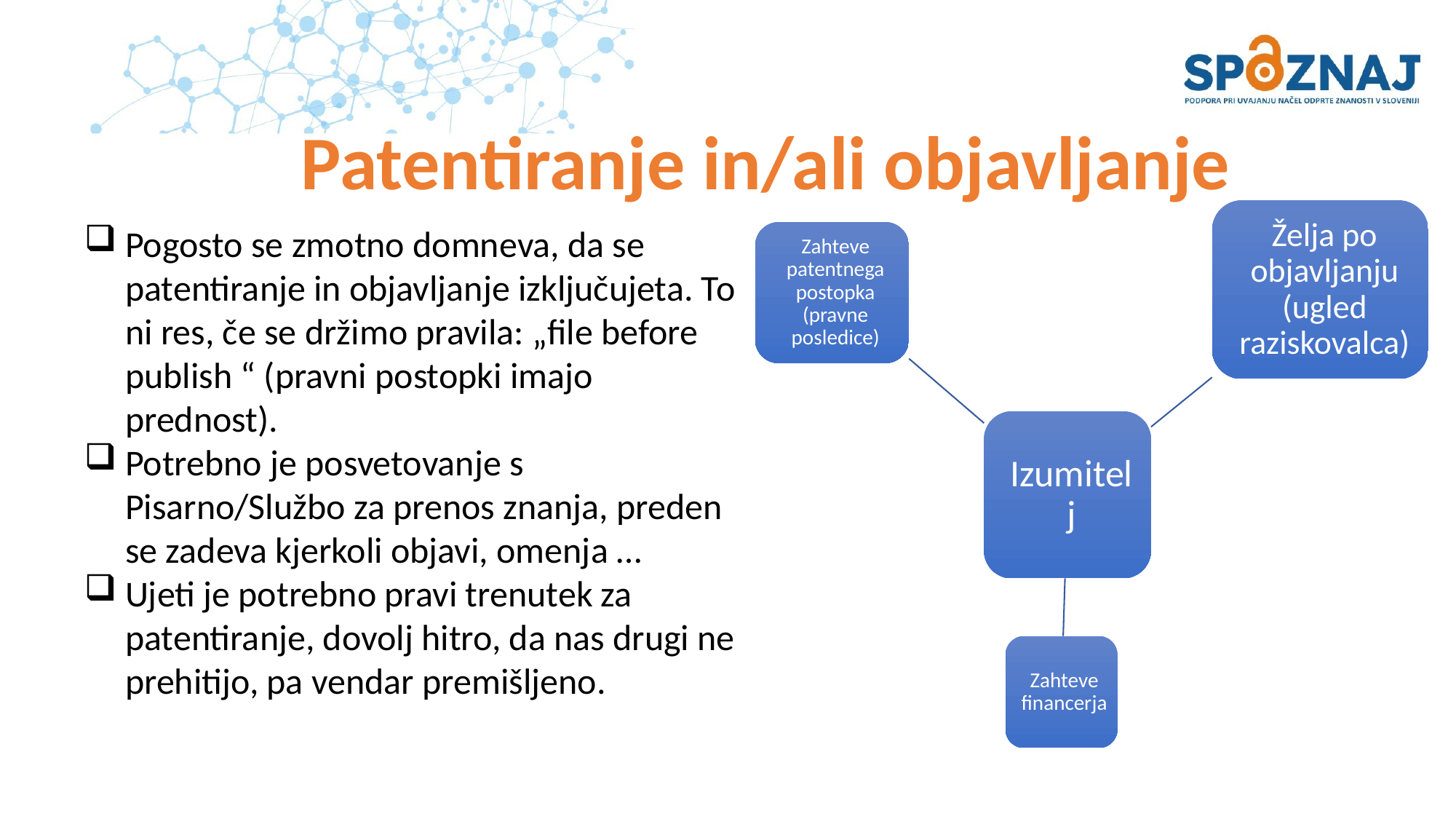

# Patentiranje in/ali objavljanje
Izumitelj
Zahteve patentnega postopka (pravne posledice)
Zahteve financerja
Želja po objavljanju (ugled raziskovalca)
Pogosto se zmotno domneva, da se patentiranje in objavljanje izključujeta. To ni res, če se držimo pravila: „file before publish “ (pravni postopki imajo prednost).
Potrebno je posvetovanje s Pisarno/Službo za prenos znanja, preden se zadeva kjerkoli objavi, omenja …
Ujeti je potrebno pravi trenutek za patentiranje, dovolj hitro, da nas drugi ne prehitijo, pa vendar premišljeno.